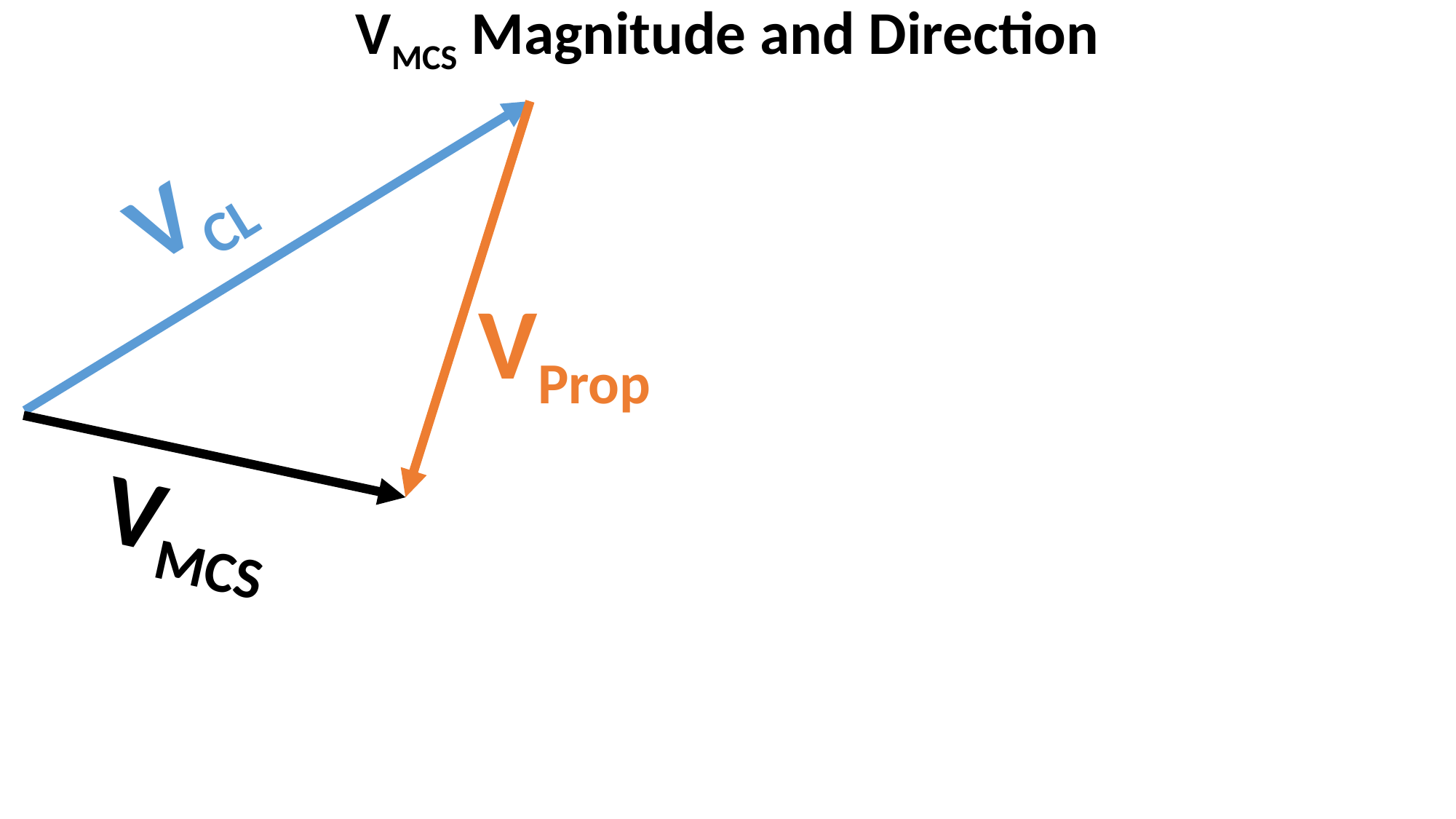

# VMCS Magnitude and Direction

VCL
VProp
VMCS